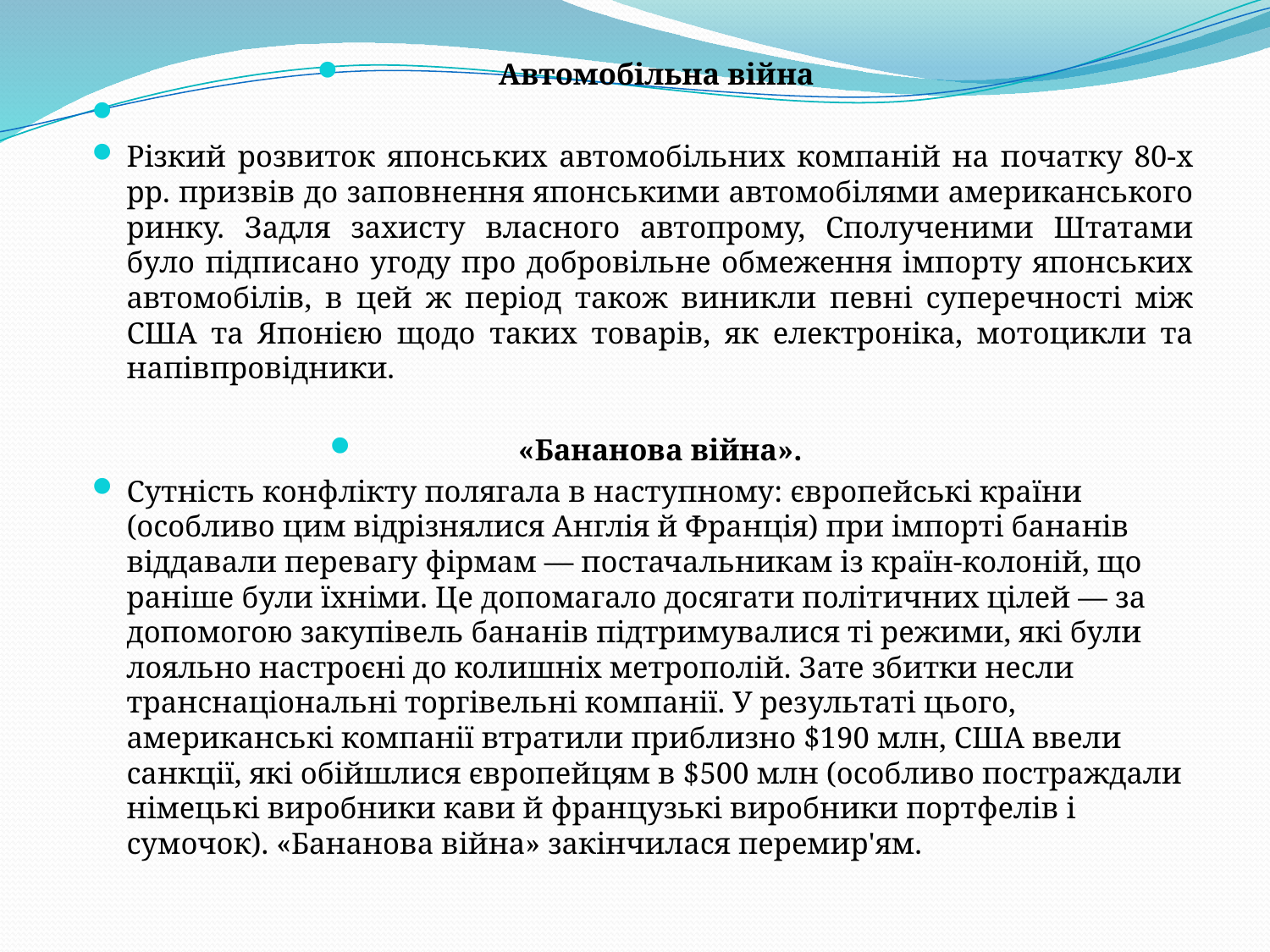

Автомобільна війна

Різкий розвиток японських автомобільних компаній на початку 80-х рр. призвів до заповнення японськими автомобілями американського ринку. Задля захисту власного автопрому, Сполученими Штатами було підписано угоду про добровільне обмеження імпорту японських автомобілів, в цей ж період також виникли певні суперечності між США та Японією щодо таких товарів, як електроніка, мотоцикли та напівпровідники.

«Бананова війна».
Сутність конфлікту полягала в наступному: європейські країни (особливо цим відрізнялися Англія й Франція) при імпорті бананів віддавали перевагу фірмам — постачальникам із країн-колоній, що раніше були їхніми. Це допомагало досягати політичних цілей — за допомогою закупівель бананів підтримувалися ті режими, які були лояльно настроєні до колишніх метрополій. Зате збитки несли транснаціональні торгівельні компанії. У результаті цього, американські компанії втратили приблизно $190 млн, США ввели санкції, які обійшлися європейцям в $500 млн (особливо постраждали німецькі виробники кави й французькі виробники портфелів і сумочок). «Бананова війна» закінчилася перемир'ям.